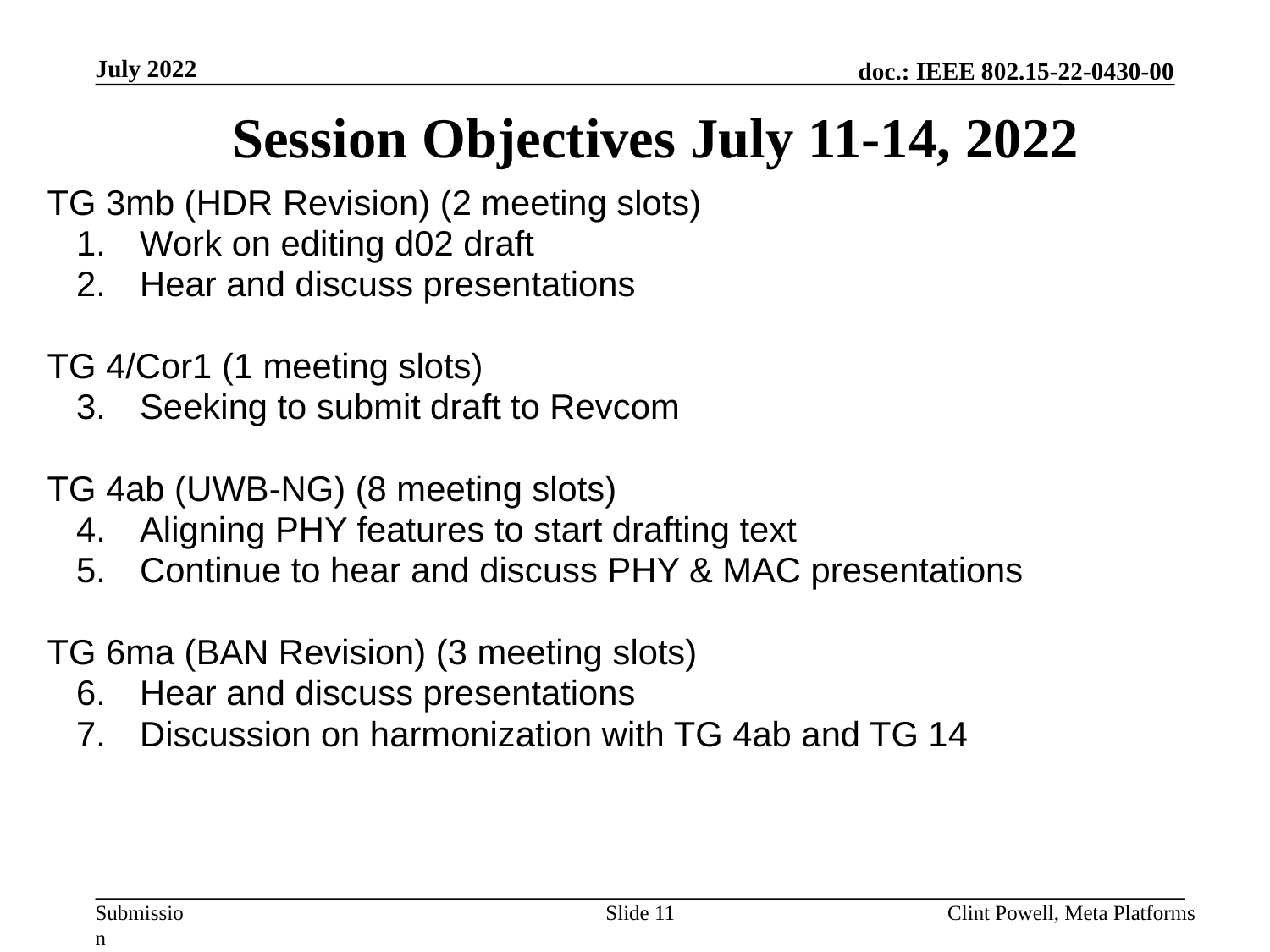

July 2022
Session Objectives July 11-14, 2022

TG 3mb (HDR Revision) (2 meeting slots)
Work on editing d02 draft
Hear and discuss presentations

TG 4/Cor1 (1 meeting slots)
Seeking to submit draft to Revcom

TG 4ab (UWB-NG) (8 meeting slots)
Aligning PHY features to start drafting text
Continue to hear and discuss PHY & MAC presentations

TG 6ma (BAN Revision) (3 meeting slots)
Hear and discuss presentations
Discussion on harmonization with TG 4ab and TG 14

Slide 11
Clint Powell, Meta Platforms